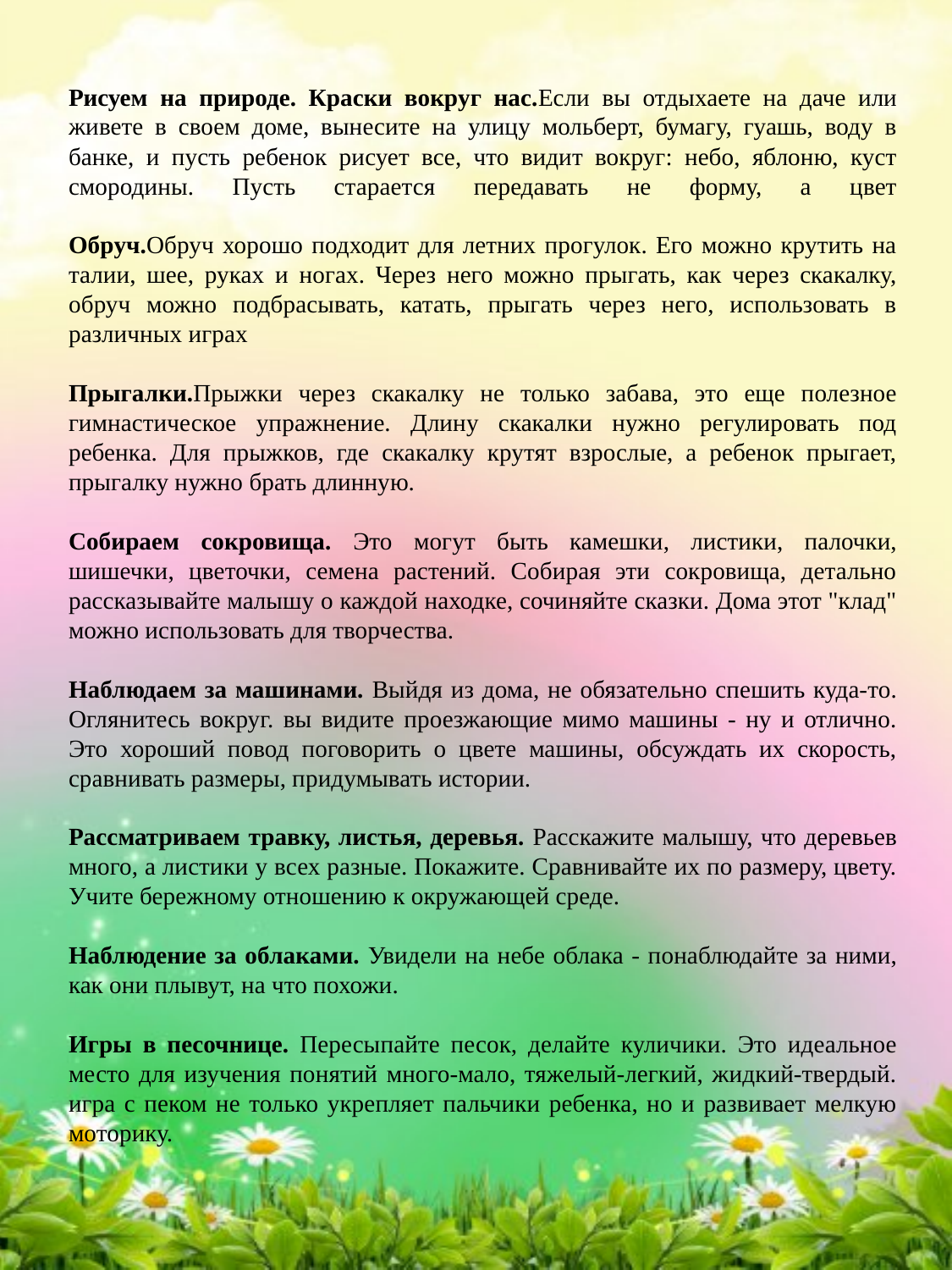

Рисуем на природе. Краски вокруг нас.Если вы отдыхаете на даче или живете в своем доме, вынесите на улицу мольберт, бумагу, гуашь, воду в банке, и пусть ребенок рисует все, что видит вокруг: небо, яблоню, куст смородины. Пусть старается передавать не форму, а цвет
Обруч.Обруч хорошо подходит для летних прогулок. Его можно крутить на талии, шее, руках и ногах. Через него можно прыгать, как через скакалку, обруч можно подбрасывать, катать, прыгать через него, использовать в различных играх
Прыгалки.Прыжки через скакалку не только забава, это еще полезное гимнастическое упражнение. Длину скакалки нужно регулировать под ребенка. Для прыжков, где скакалку крутят взрослые, а ребенок прыгает, прыгалку нужно брать длинную.
Собираем сокровища. Это могут быть камешки, листики, палочки, шишечки, цветочки, семена растений. Собирая эти сокровища, детально рассказывайте малышу о каждой находке, сочиняйте сказки. Дома этот "клад" можно использовать для творчества.
Наблюдаем за машинами. Выйдя из дома, не обязательно спешить куда-то. Оглянитесь вокруг. вы видите проезжающие мимо машины - ну и отлично. Это хороший повод поговорить о цвете машины, обсуждать их скорость, сравнивать размеры, придумывать истории.
Рассматриваем травку, листья, деревья. Расскажите малышу, что деревьев много, а листики у всех разные. Покажите. Сравнивайте их по размеру, цвету. Учите бережному отношению к окружающей среде.
Наблюдение за облаками. Увидели на небе облака - понаблюдайте за ними, как они плывут, на что похожи.
Игры в песочнице. Пересыпайте песок, делайте куличики. Это идеальное место для изучения понятий много-мало, тяжелый-легкий, жидкий-твердый. игра с пеком не только укрепляет пальчики ребенка, но и развивает мелкую моторику.